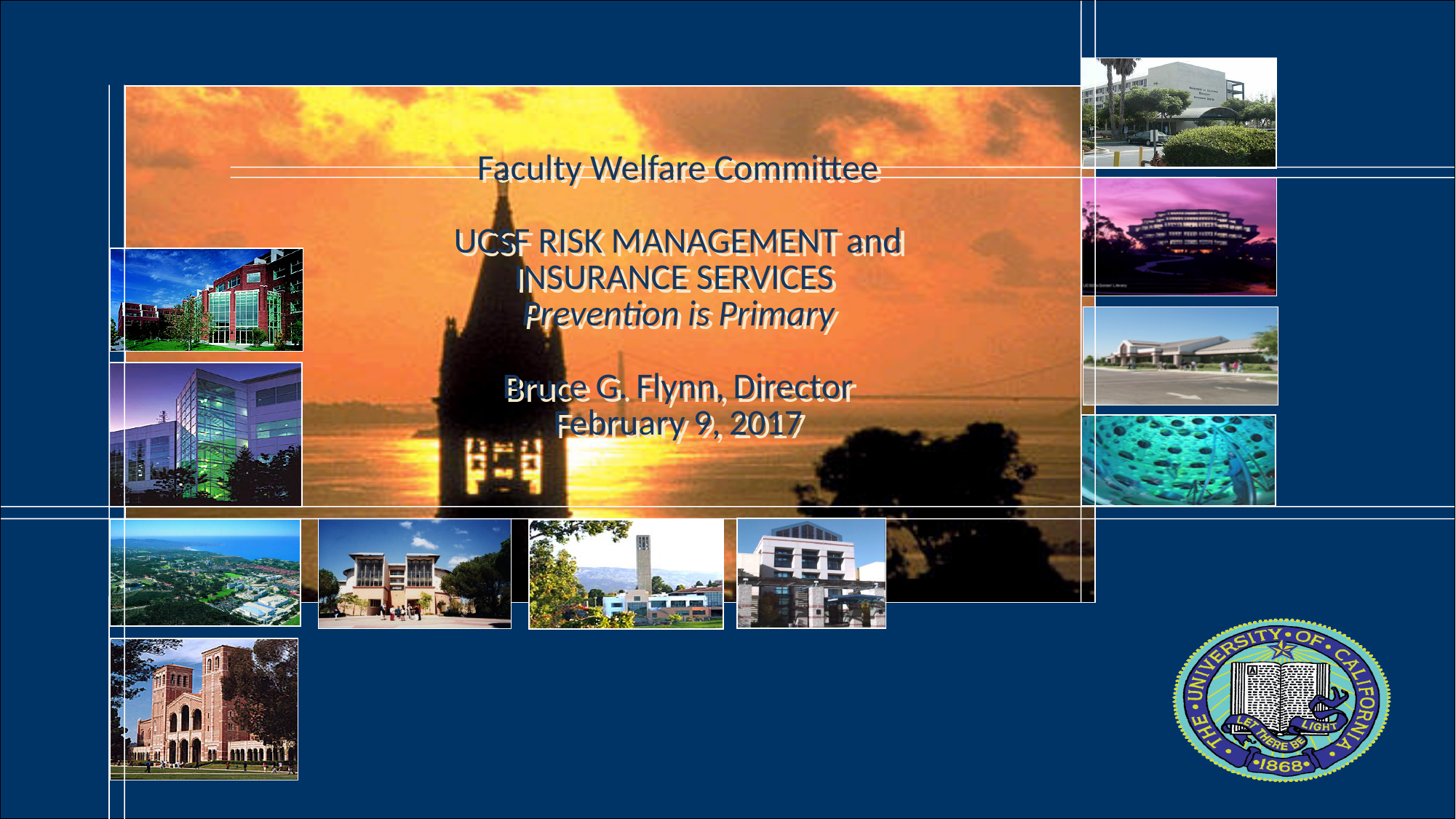

# Faculty Welfare Committee UCSF RISK MANAGEMENT and INSURANCE SERVICES Prevention is Primary Bruce G. Flynn, Director February 9, 2017